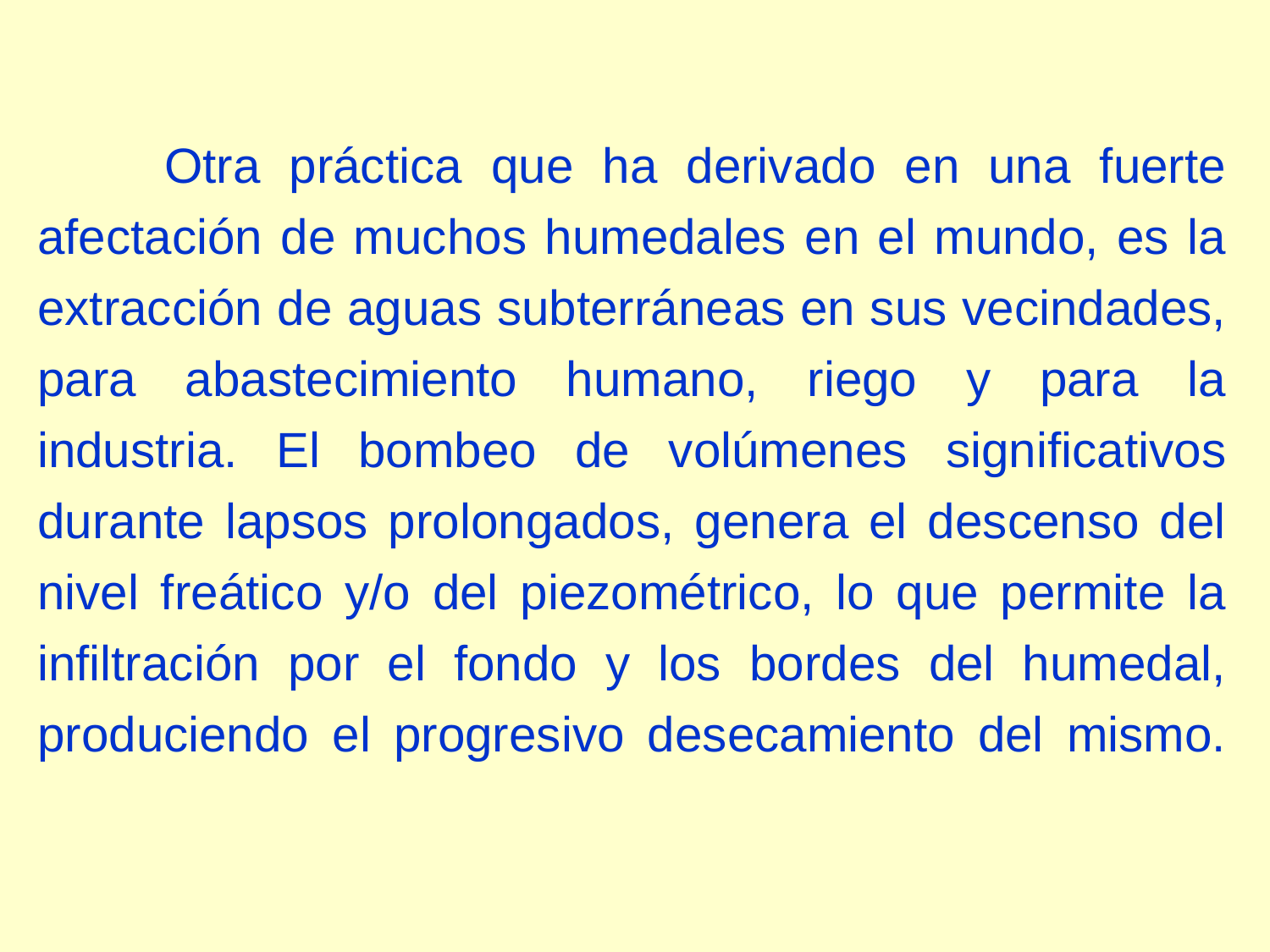

Otra práctica que ha derivado en una fuerte afectación de muchos humedales en el mundo, es la extracción de aguas subterráneas en sus vecindades, para abastecimiento humano, riego y para la industria. El bombeo de volúmenes significativos durante lapsos prolongados, genera el descenso del nivel freático y/o del piezométrico, lo que permite la infiltración por el fondo y los bordes del humedal, produciendo el progresivo desecamiento del mismo.